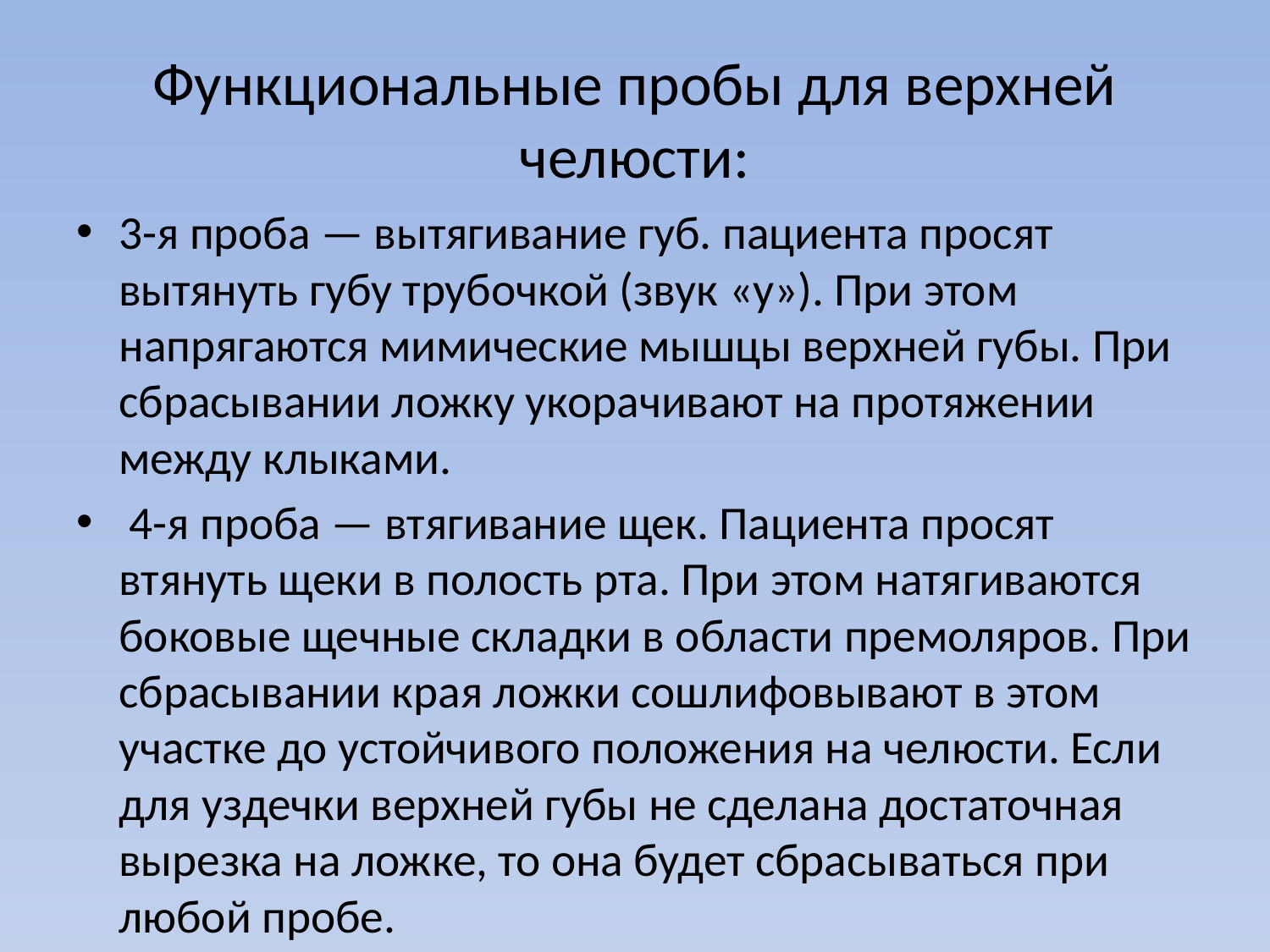

# Функциональные пробы для верхней челюсти:
3-я проба — вытягивание губ. пациента просят вытянуть губу трубочкой (звук «у»). При этом напрягаются мимические мышцы верхней губы. При сбрасывании ложку укорачивают на протяжении между клыками.
 4-я проба — втягивание щек. Пациента просят втянуть щеки в полость рта. При этом натягиваются боковые щечные складки в области премоляров. При сбрасывании края ложки сошлифовывают в этом участке до устойчивого положения на челюсти. Если для уздечки верхней губы не сделана достаточная вырезка на ложке, то она будет сбрасываться при любой пробе.